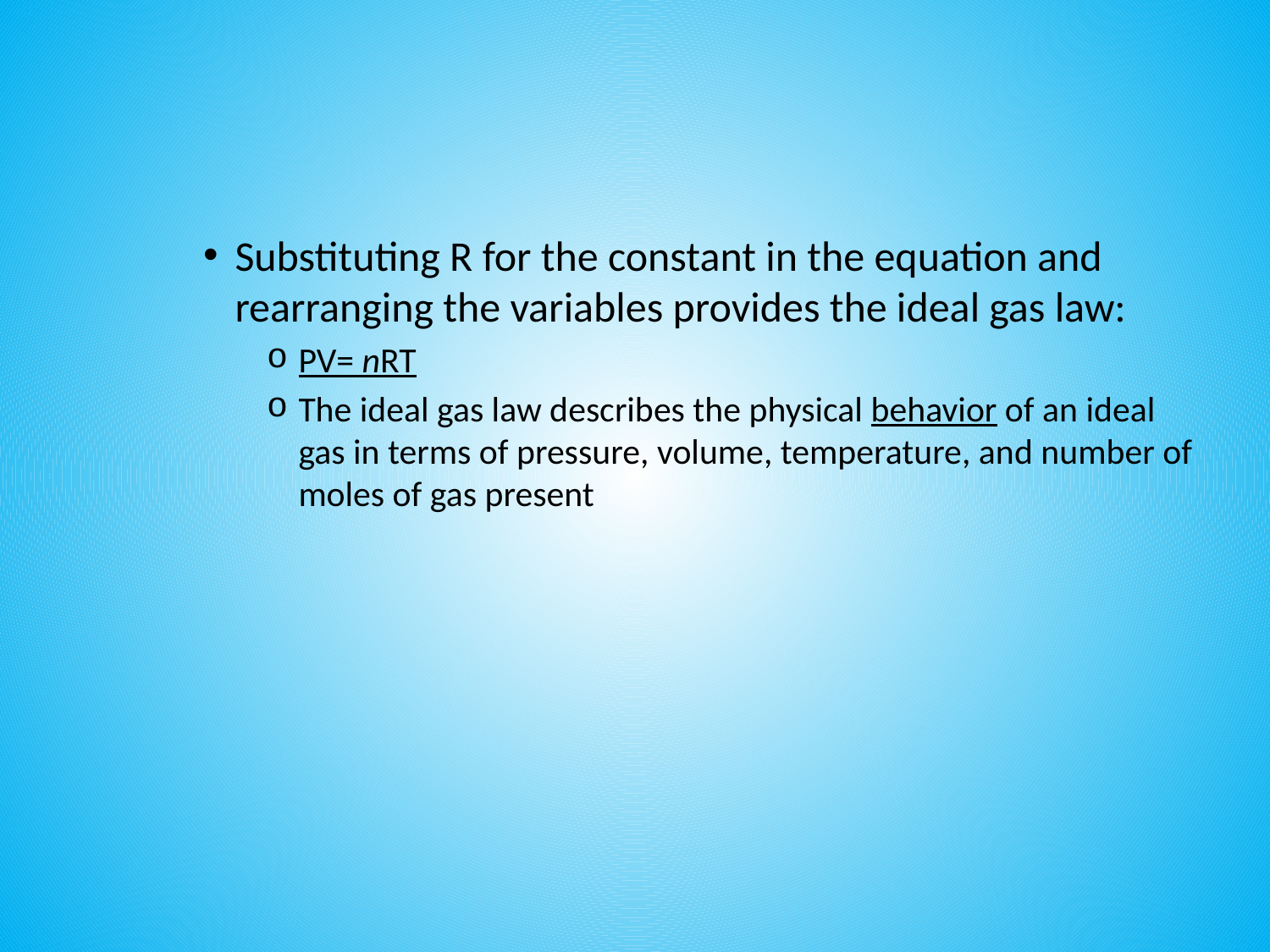

#
Substituting R for the constant in the equation and rearranging the variables provides the ideal gas law:
PV= nRT
The ideal gas law describes the physical behavior of an ideal gas in terms of pressure, volume, temperature, and number of moles of gas present